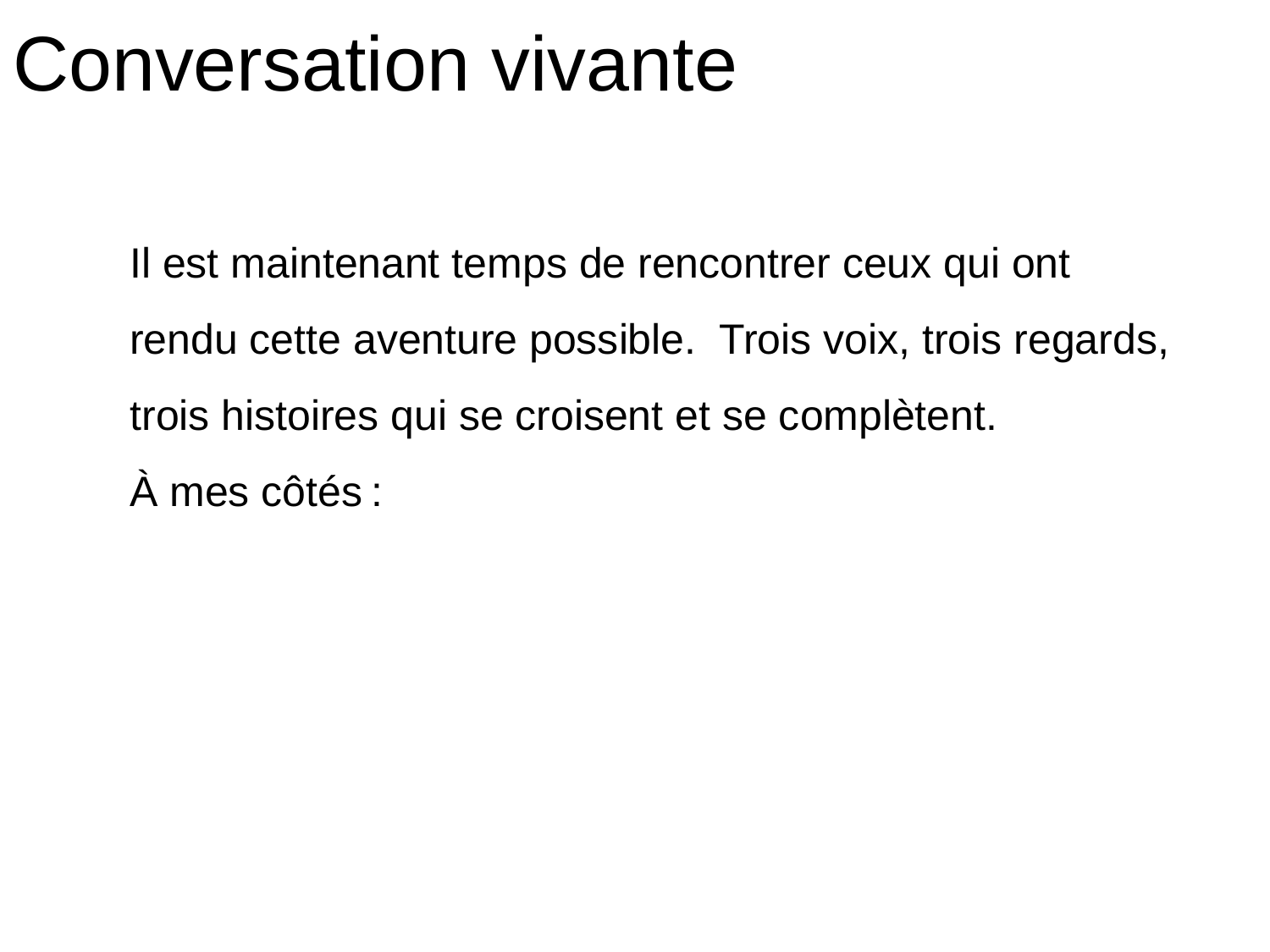

# Conversation vivante
Il est maintenant temps de rencontrer ceux qui ont rendu cette aventure possible.  Trois voix, trois regards, trois histoires qui se croisent et se complètent.
À mes côtés :